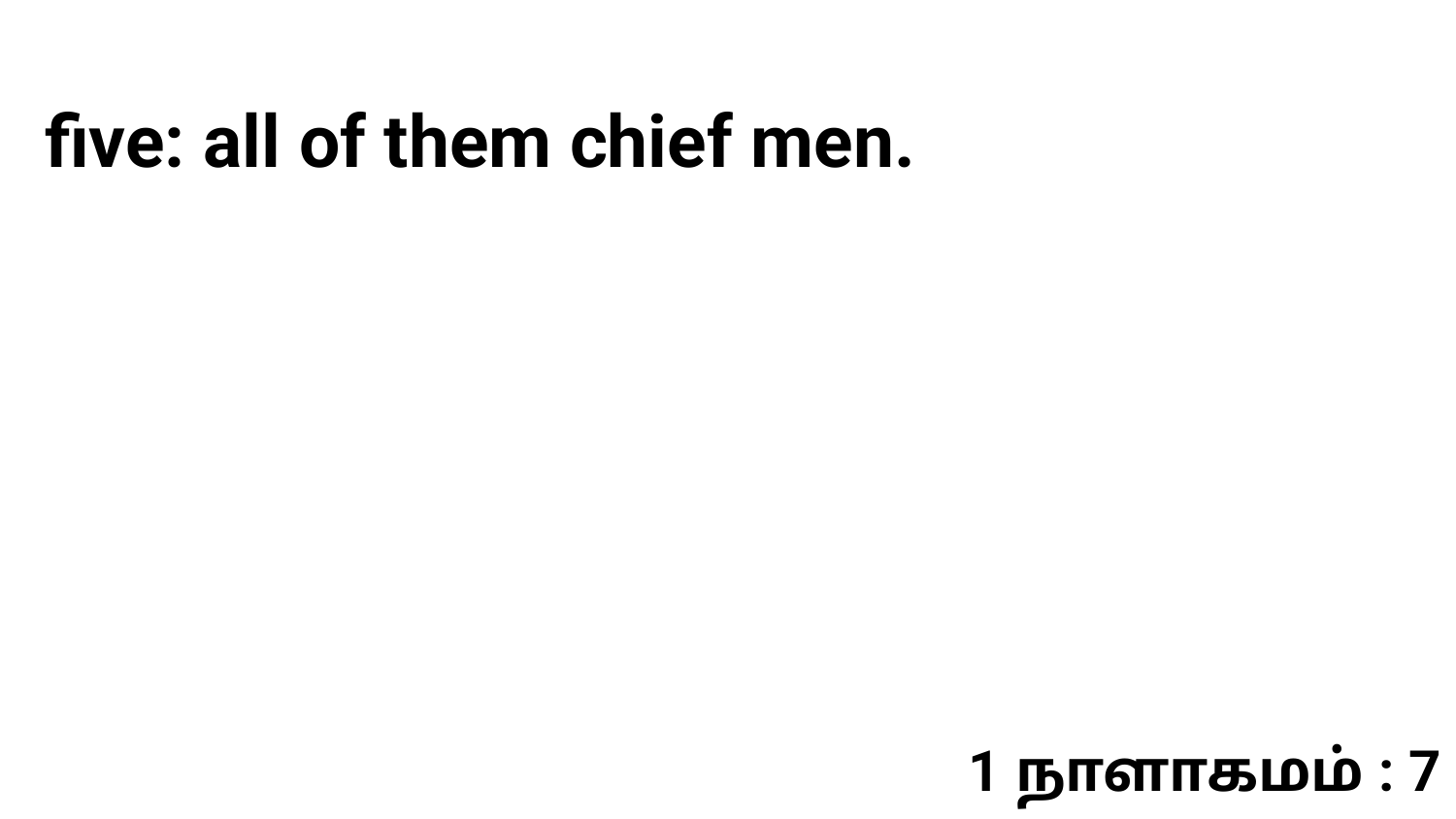

five: all of them chief men.
1 நாளாகமம் : 7